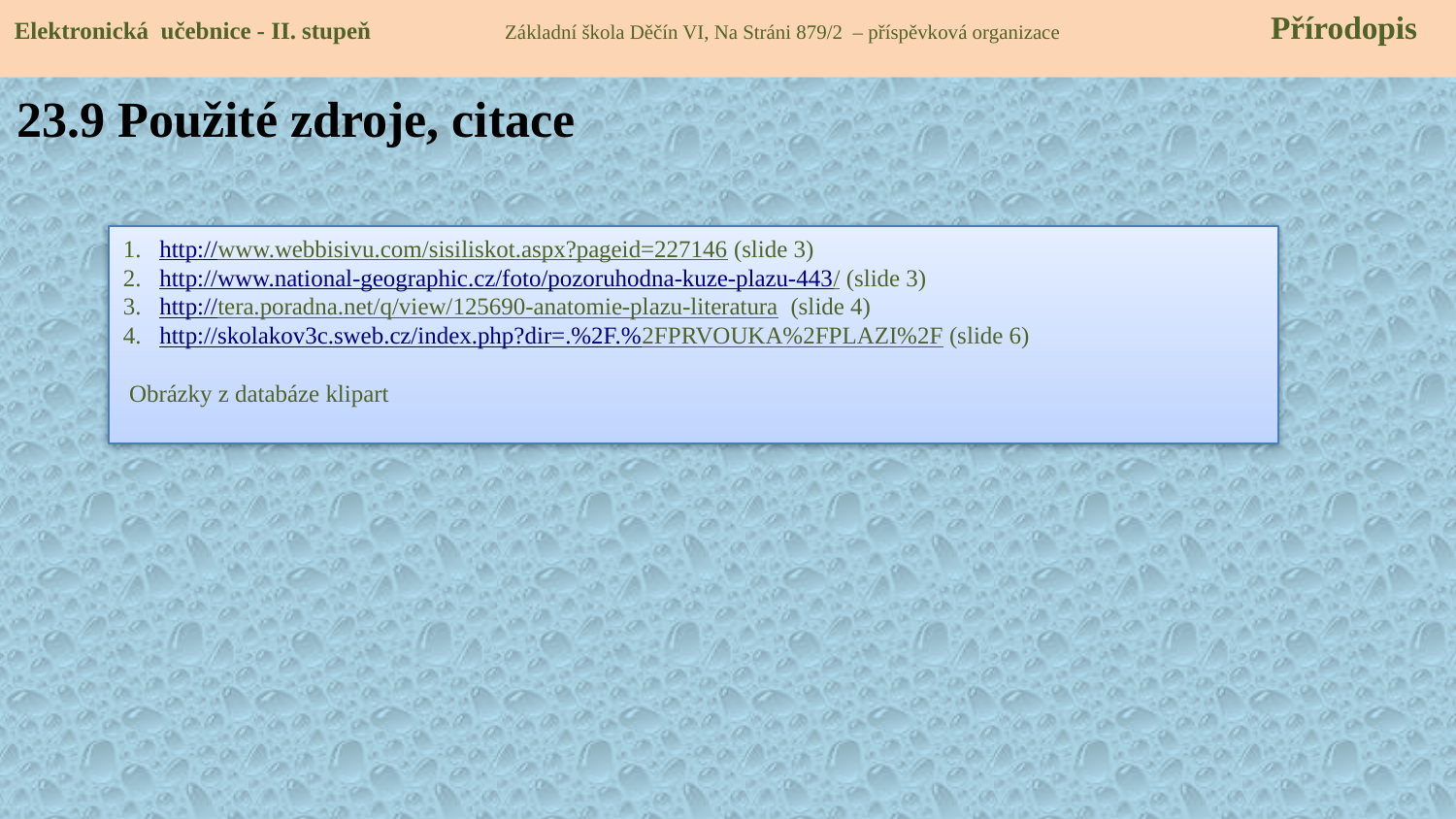

Elektronická  učebnice - II. stupeň                      Základní škola Děčín VI, Na Stráni 879/2  – příspěvková organizace                       	                  Přírodopis

23.9 Použité zdroje, citace
http://www.webbisivu.com/sisiliskot.aspx?pageid=227146 (slide 3)
http://www.national-geographic.cz/foto/pozoruhodna-kuze-plazu-443/ (slide 3)
http://tera.poradna.net/q/view/125690-anatomie-plazu-literatura  (slide 4)
http://skolakov3c.sweb.cz/index.php?dir=.%2F.%2FPRVOUKA%2FPLAZI%2F (slide 6)

 Obrázky z databáze klipart